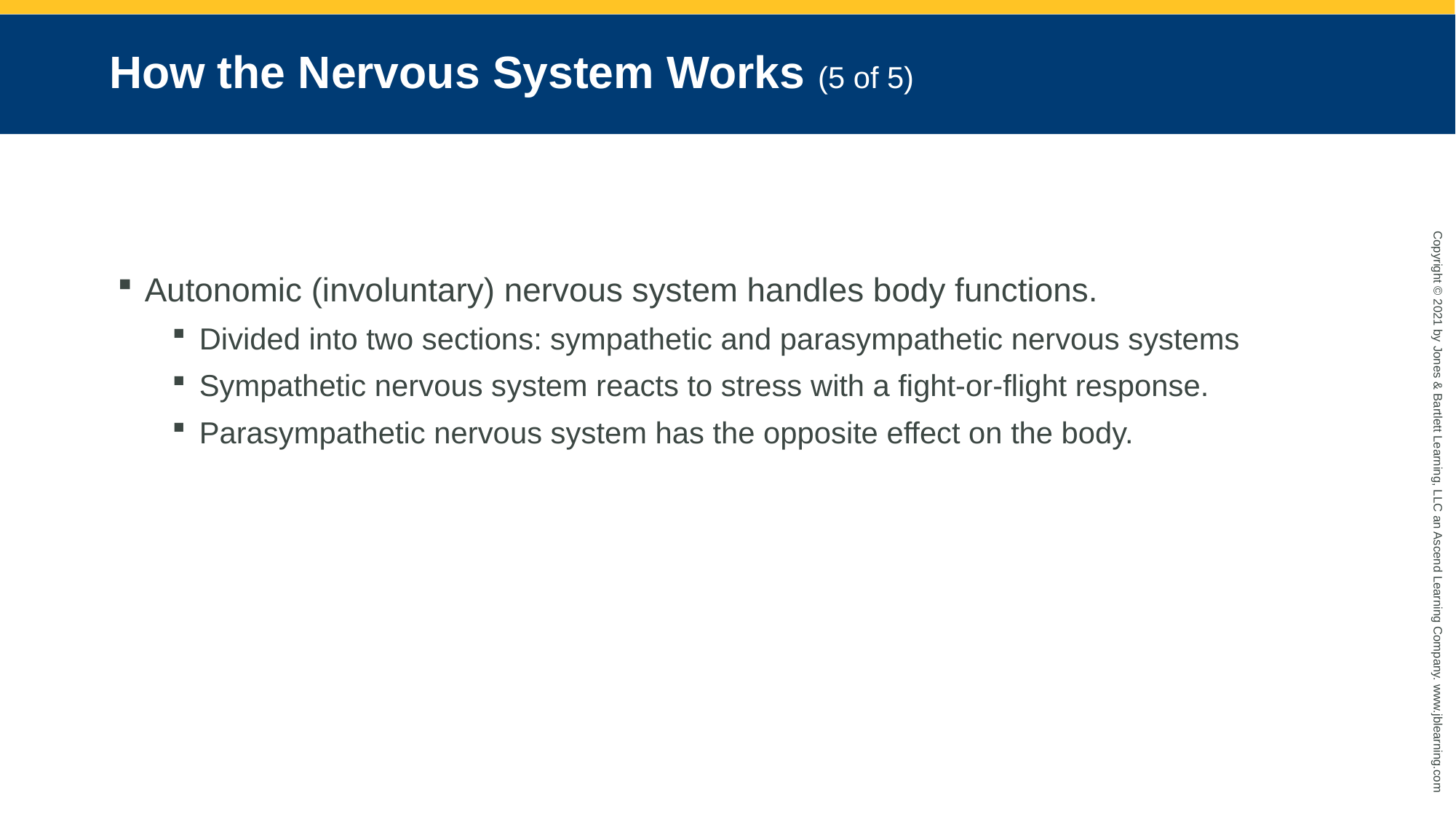

# How the Nervous System Works (5 of 5)
Autonomic (involuntary) nervous system handles body functions.
Divided into two sections: sympathetic and parasympathetic nervous systems
Sympathetic nervous system reacts to stress with a fight-or-flight response.
Parasympathetic nervous system has the opposite effect on the body.